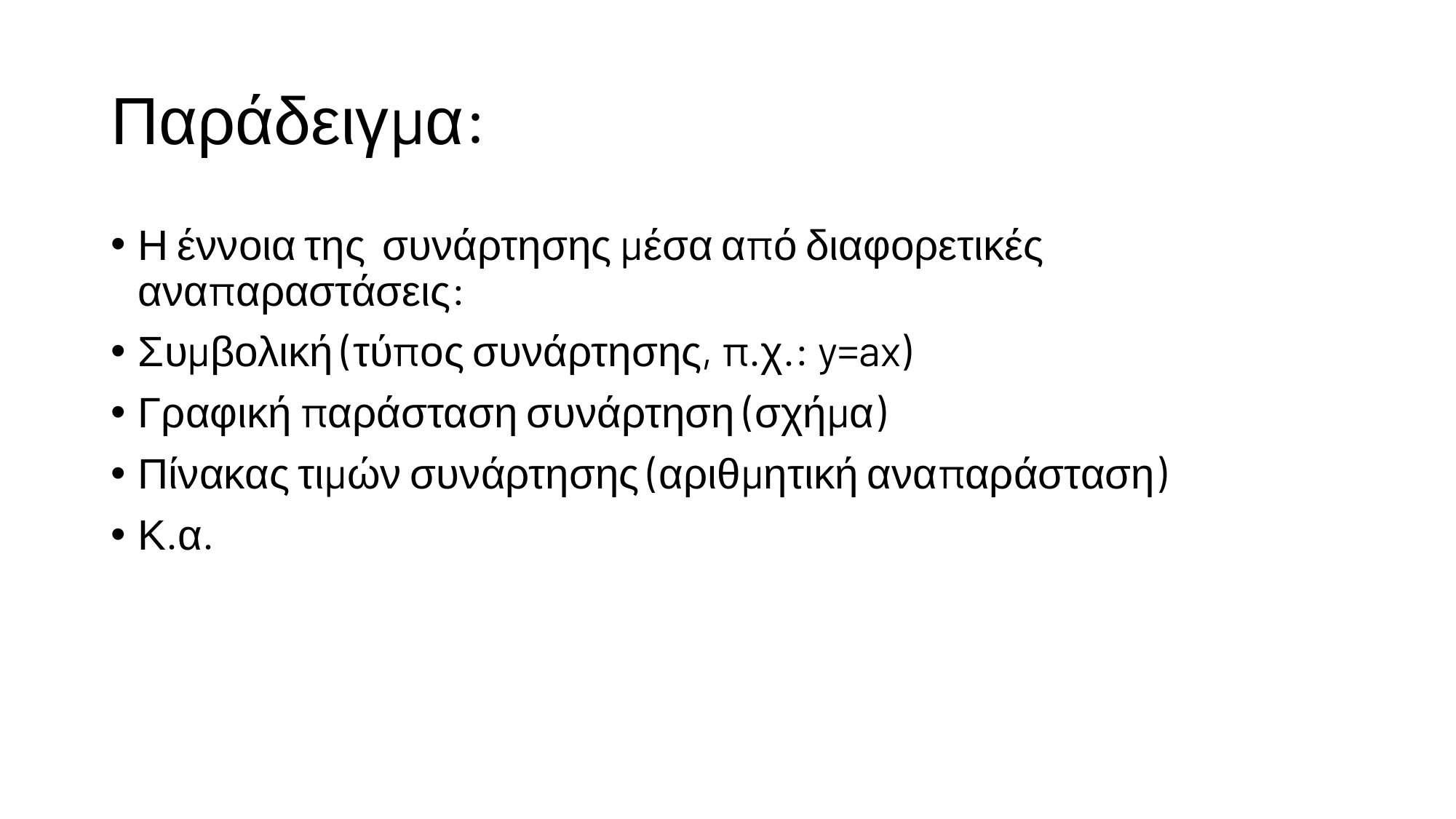

# Παράδειγμα:
Η έννοια της  συνάρτησης μέσα από διαφορετικές αναπαραστάσεις:
Συμβολική (τύπος συνάρτησης, π.χ.: y=ax)
Γραφική παράσταση συνάρτηση (σχήμα)
Πίνακας τιμών συνάρτησης (αριθμητική αναπαράσταση)
Κ.α.